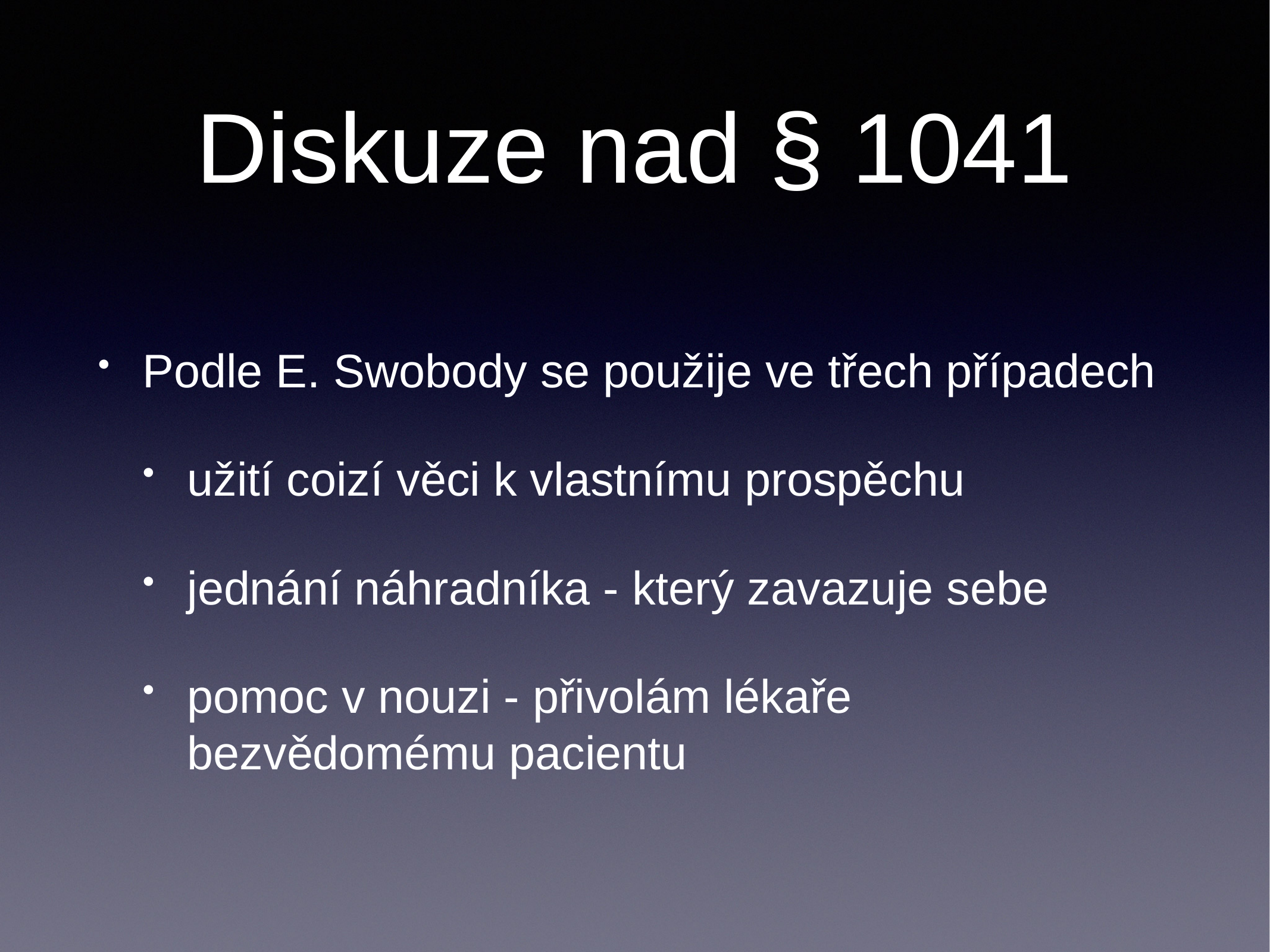

# Diskuze nad § 1041
Podle E. Swobody se použije ve třech případech
užití coizí věci k vlastnímu prospěchu
jednání náhradníka - který zavazuje sebe
pomoc v nouzi - přivolám lékaře bezvědomému pacientu